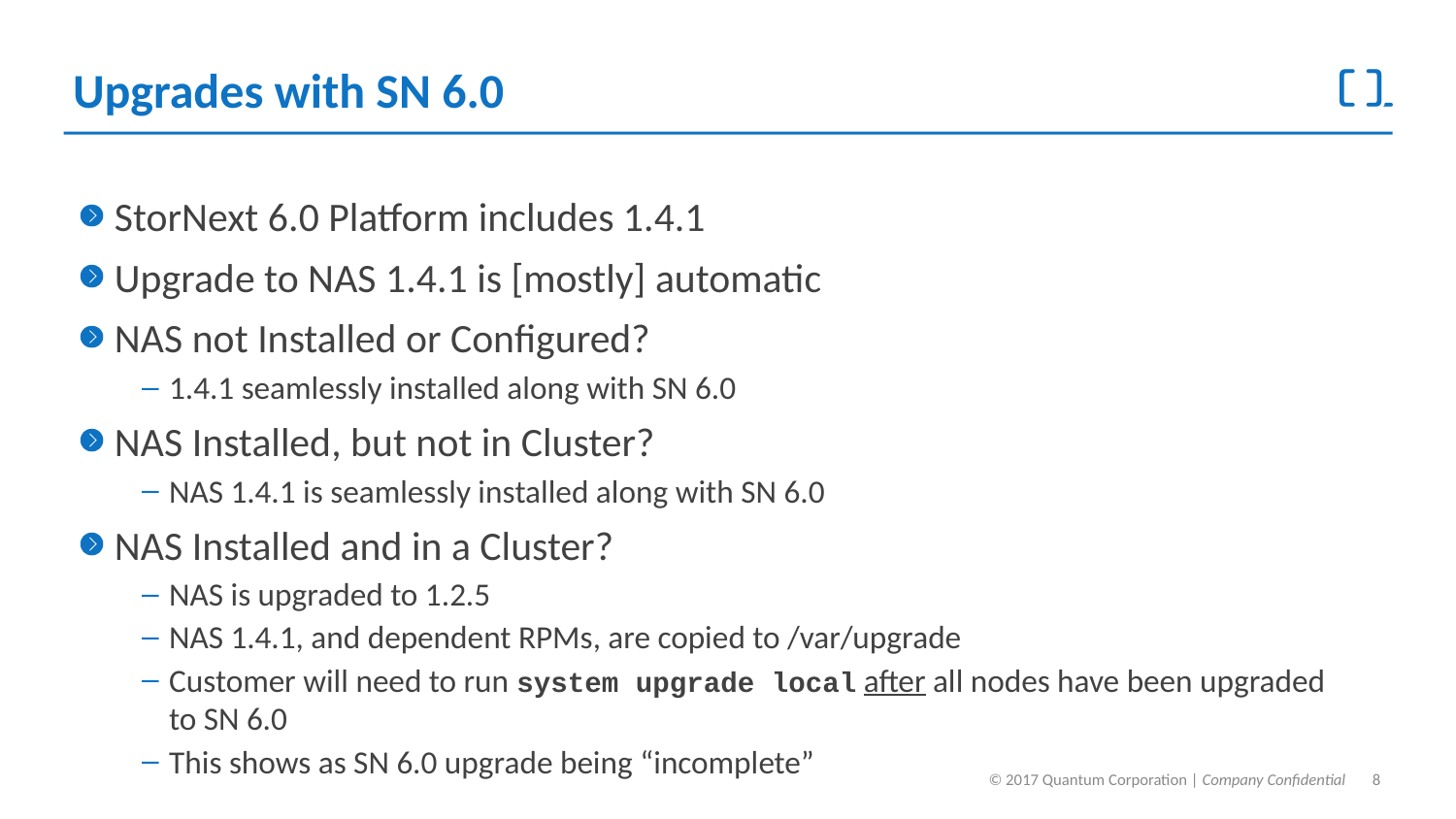

# Upgrades with SN 6.0
StorNext 6.0 Platform includes 1.4.1
Upgrade to NAS 1.4.1 is [mostly] automatic
NAS not Installed or Configured?
1.4.1 seamlessly installed along with SN 6.0
NAS Installed, but not in Cluster?
NAS 1.4.1 is seamlessly installed along with SN 6.0
NAS Installed and in a Cluster?
NAS is upgraded to 1.2.5
NAS 1.4.1, and dependent RPMs, are copied to /var/upgrade
Customer will need to run system upgrade local after all nodes have been upgraded to SN 6.0
This shows as SN 6.0 upgrade being “incomplete”